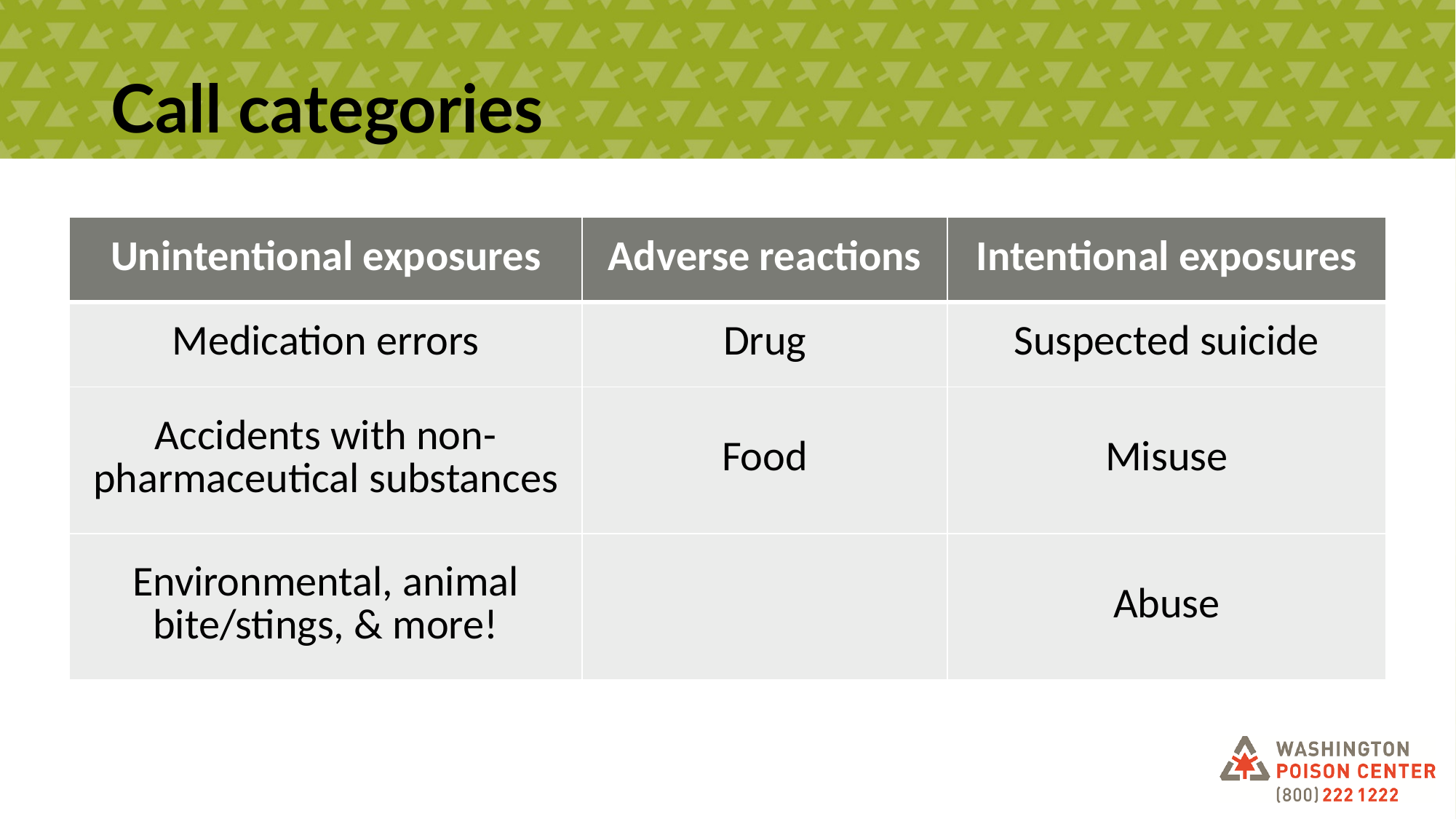

# Call categories
| Unintentional exposures | Adverse reactions | Intentional exposures |
| --- | --- | --- |
| Medication errors | Drug | Suspected suicide |
| Accidents with non-pharmaceutical substances | Food | Misuse |
| Environmental, animal bite/stings, & more! |  | Abuse |